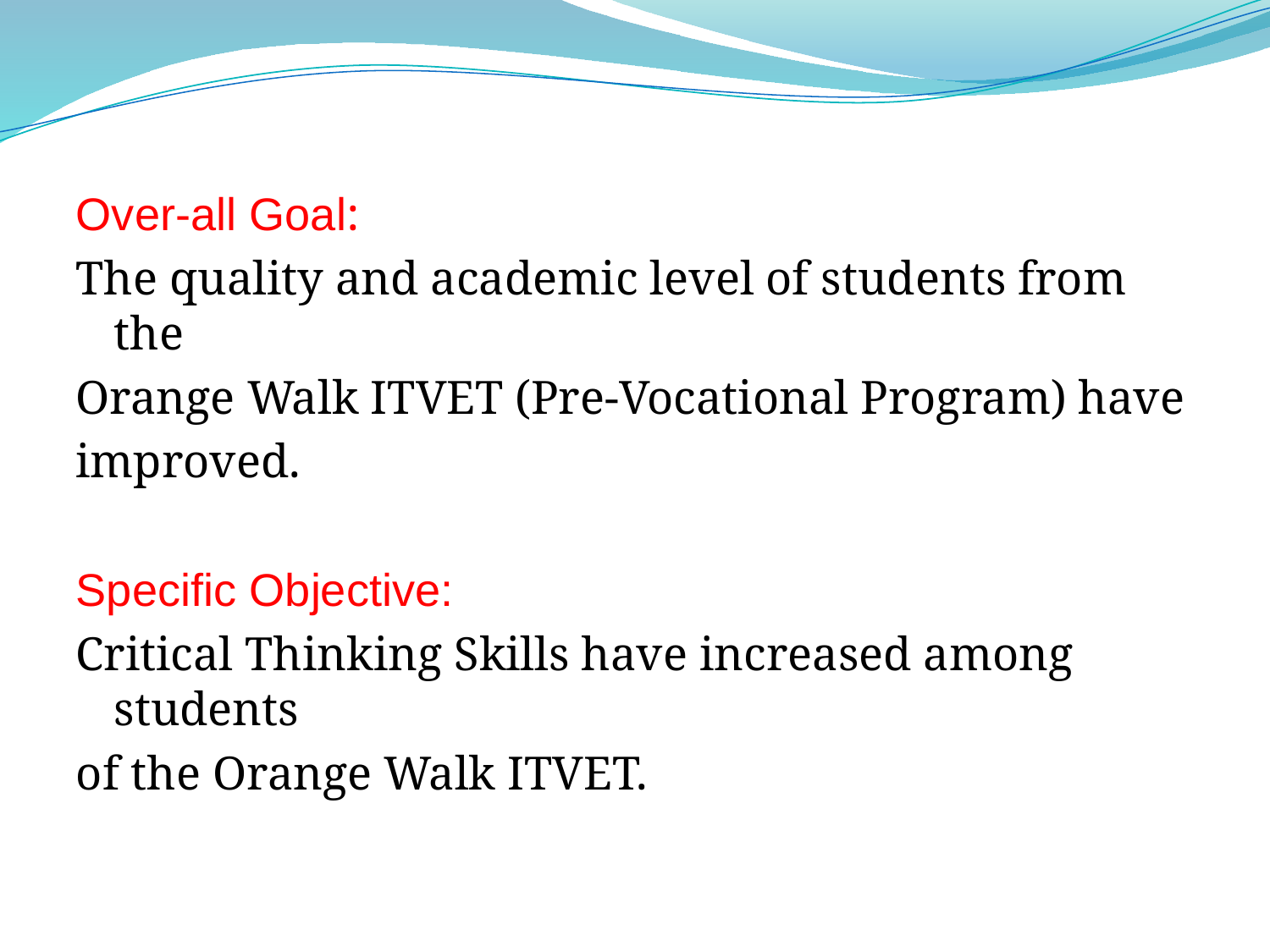

Over-all Goal:
The quality and academic level of students from the
Orange Walk ITVET (Pre-Vocational Program) have
improved.

Specific Objective:
Critical Thinking Skills have increased among students
of the Orange Walk ITVET.